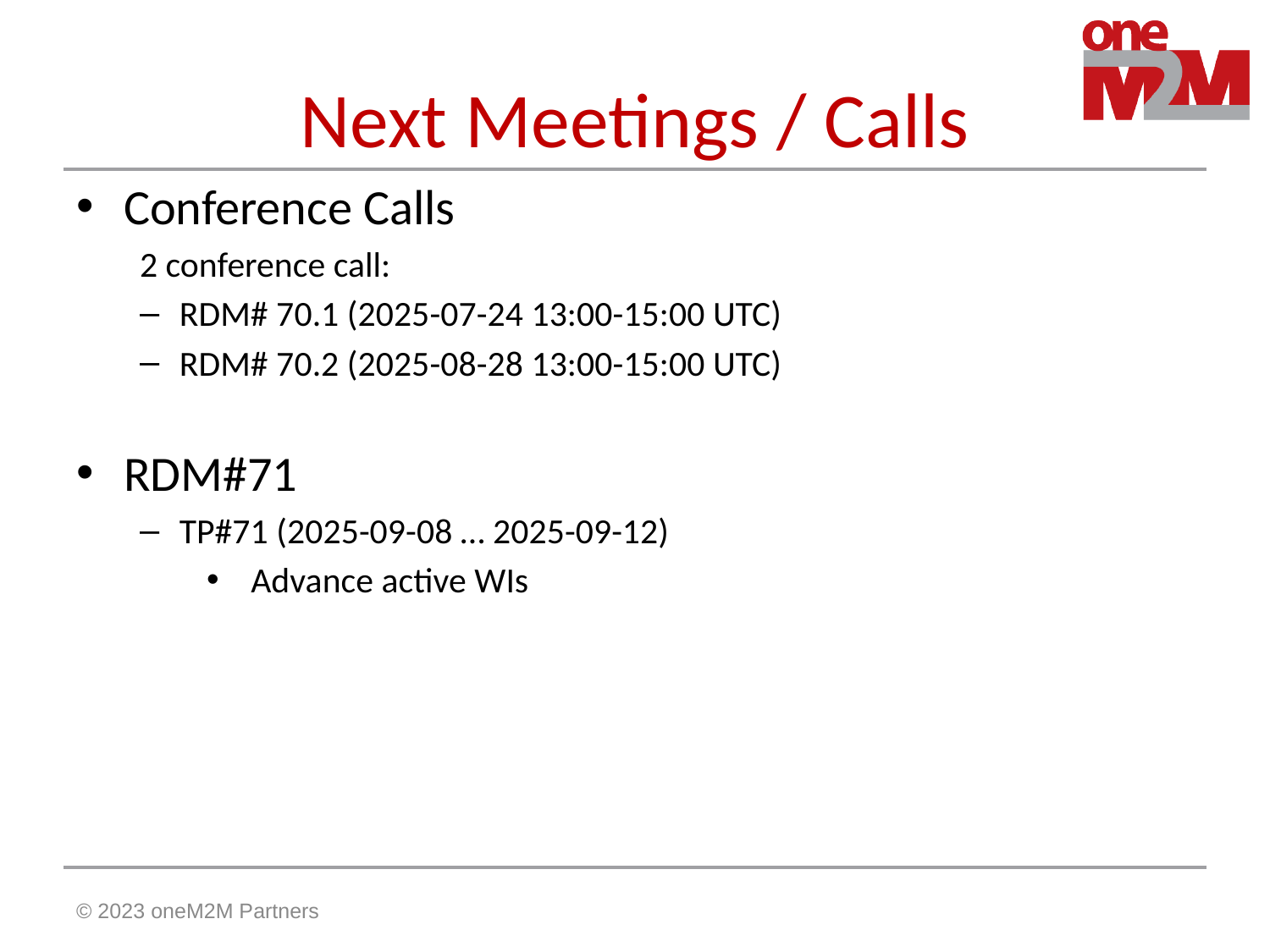

# Next Meetings / Calls
Conference Calls
2 conference call:
RDM# 70.1 (2025-07-24 13:00-15:00 UTC)
RDM# 70.2 (2025-08-28 13:00-15:00 UTC)

RDM#71
TP#71 (2025-09-08 … 2025-09-12)
Advance active WIs

© 2023 oneM2M Partners